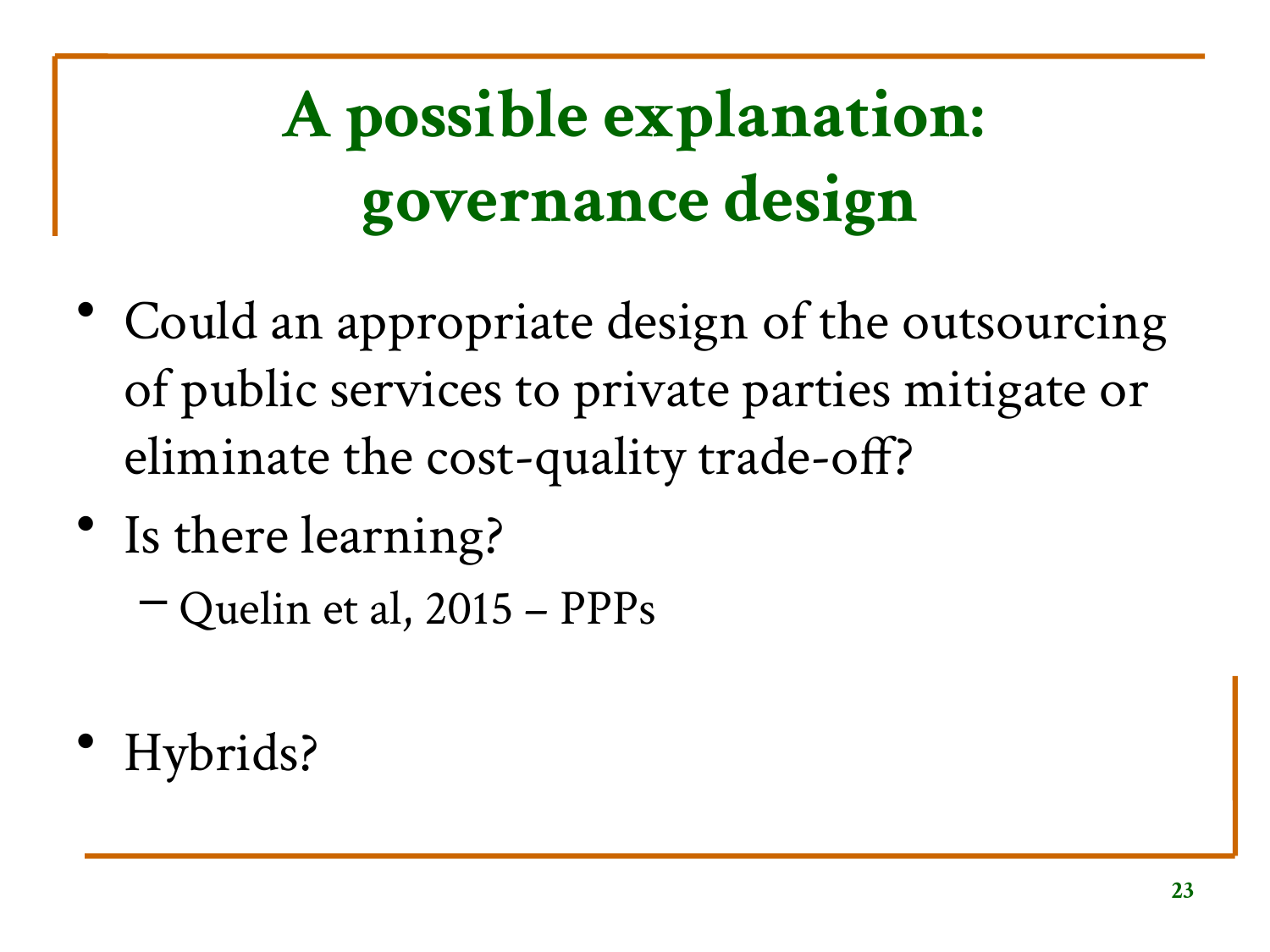

# A possible explanation: governance design
Could an appropriate design of the outsourcing of public services to private parties mitigate or eliminate the cost-quality trade-off?
Is there learning?
Quelin et al, 2015 – PPPs

Hybrids?

23